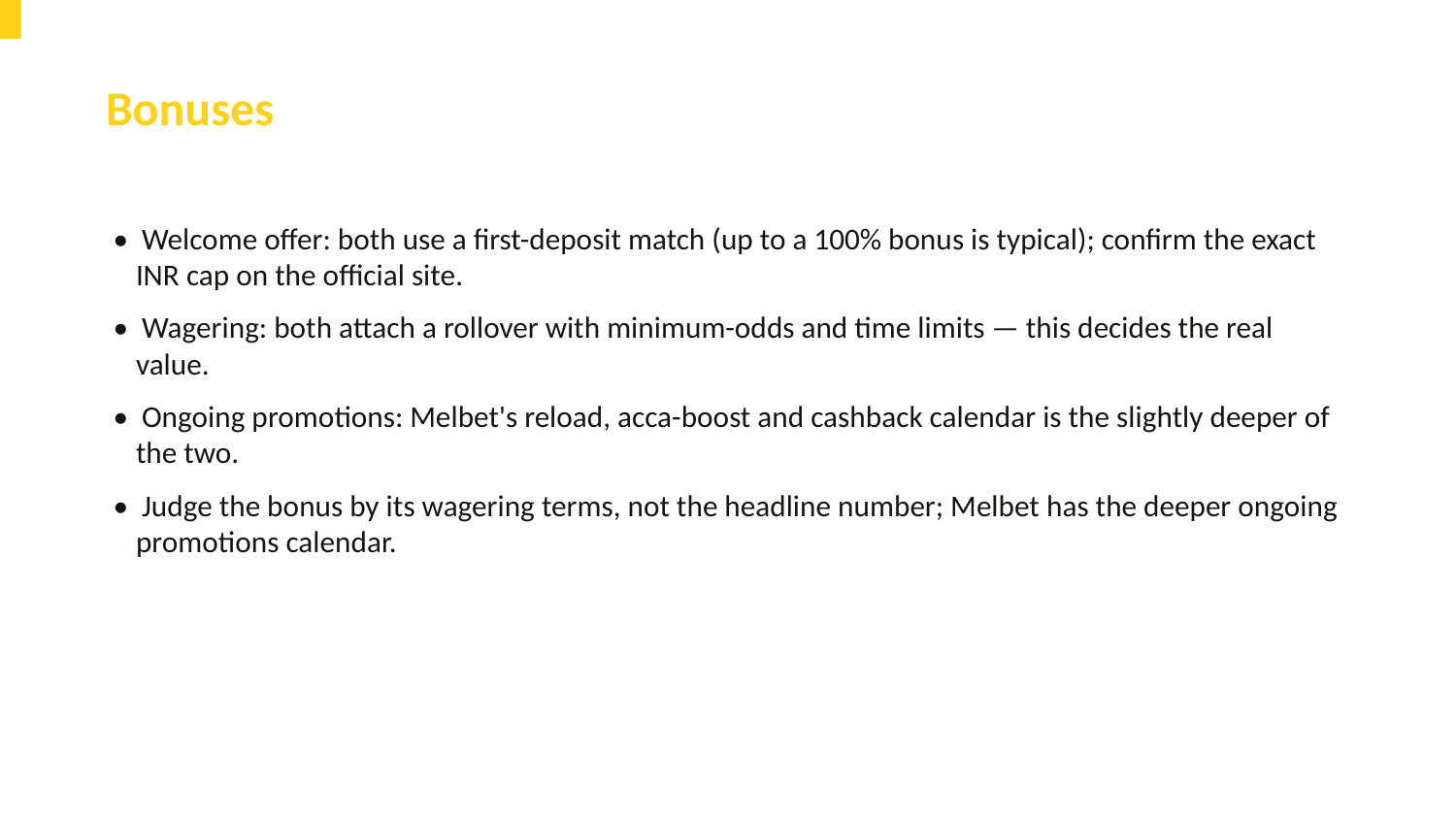

Bonuses
•  Welcome offer: both use a first-deposit match (up to a 100% bonus is typical); confirm the exact INR cap on the official site.
•  Wagering: both attach a rollover with minimum-odds and time limits — this decides the real value.
•  Ongoing promotions: Melbet's reload, acca-boost and cashback calendar is the slightly deeper of the two.
•  Judge the bonus by its wagering terms, not the headline number; Melbet has the deeper ongoing promotions calendar.